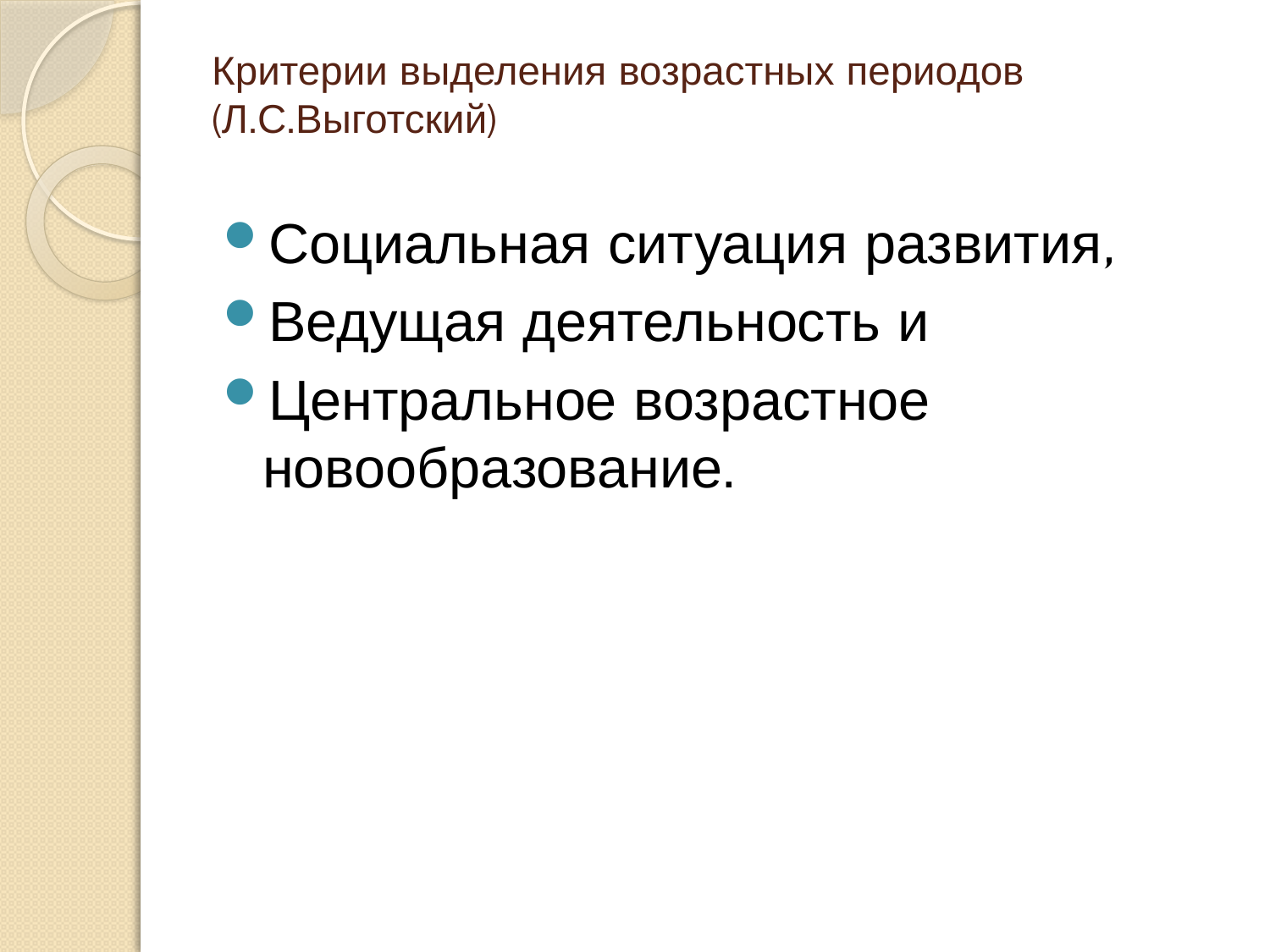

# Критерии выделения возрастных периодов (Л.С.Выготский)
Социальная ситуация развития,
Ведущая деятельность и
Центральное возрастное новообразование.